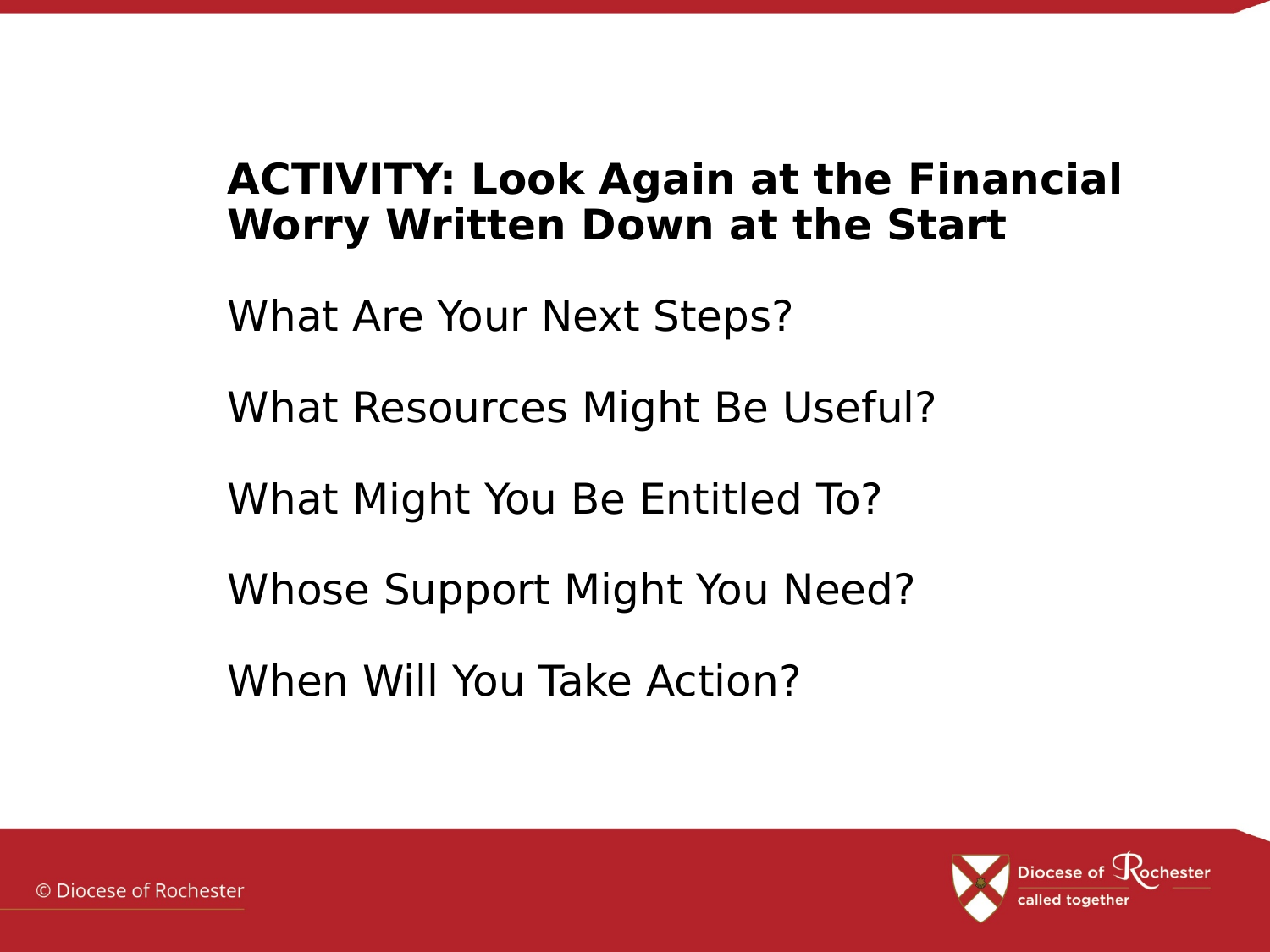

ACTIVITY: Look Again at the Financial Worry Written Down at the Start
What Are Your Next Steps?
What Resources Might Be Useful?
What Might You Be Entitled To?
Whose Support Might You Need?
When Will You Take Action?